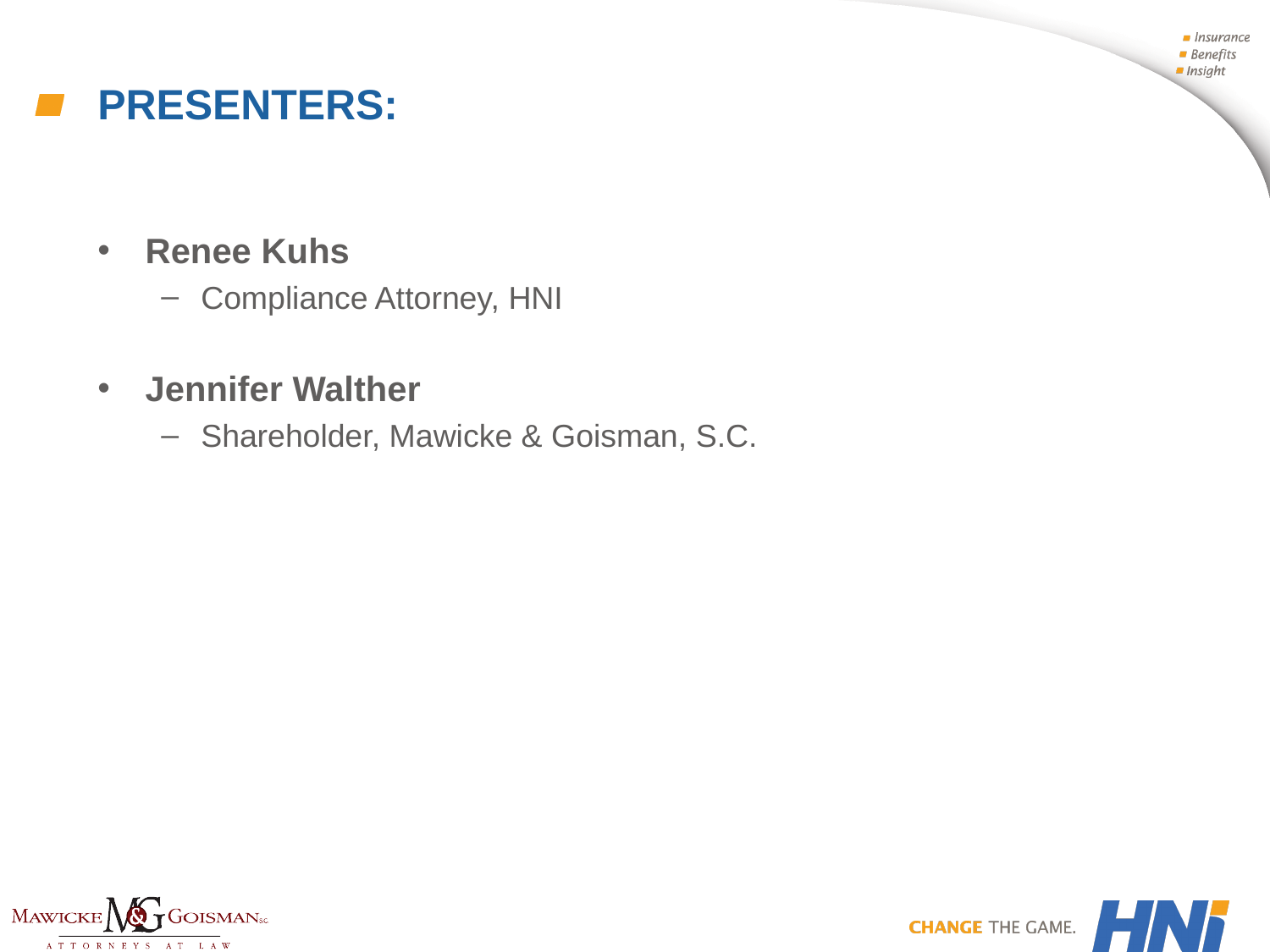

# Presenters:
Renee Kuhs
Compliance Attorney, HNI

Jennifer Walther
Shareholder, Mawicke & Goisman, S.C.